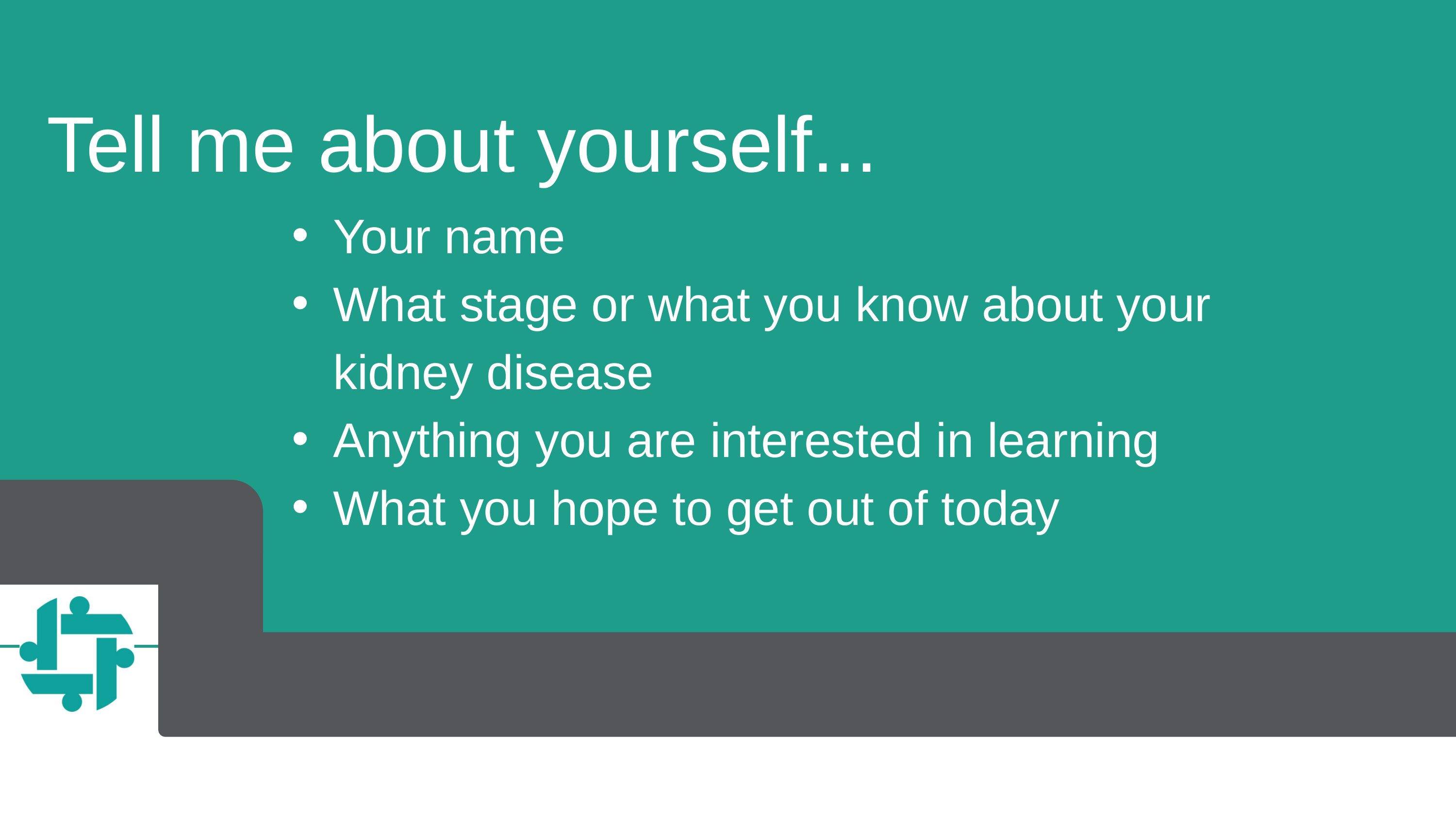

Tell me about yourself...
Your name
What stage or what you know about your kidney disease
Anything you are interested in learning
What you hope to get out of today